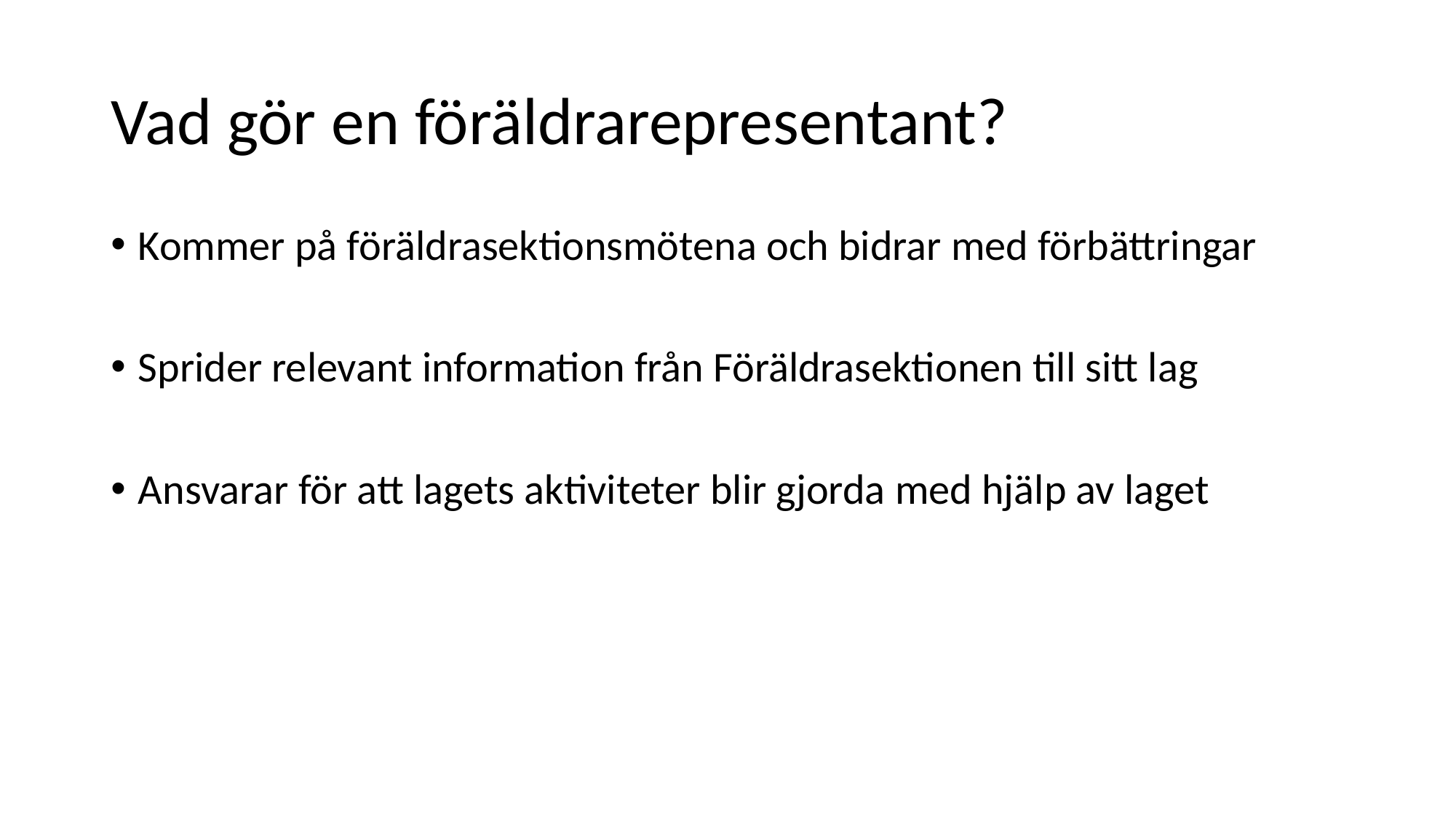

# Vad gör en föräldrarepresentant?
Kommer på föräldrasektionsmötena och bidrar med förbättringar

Sprider relevant information från Föräldrasektionen till sitt lag

Ansvarar för att lagets aktiviteter blir gjorda med hjälp av laget